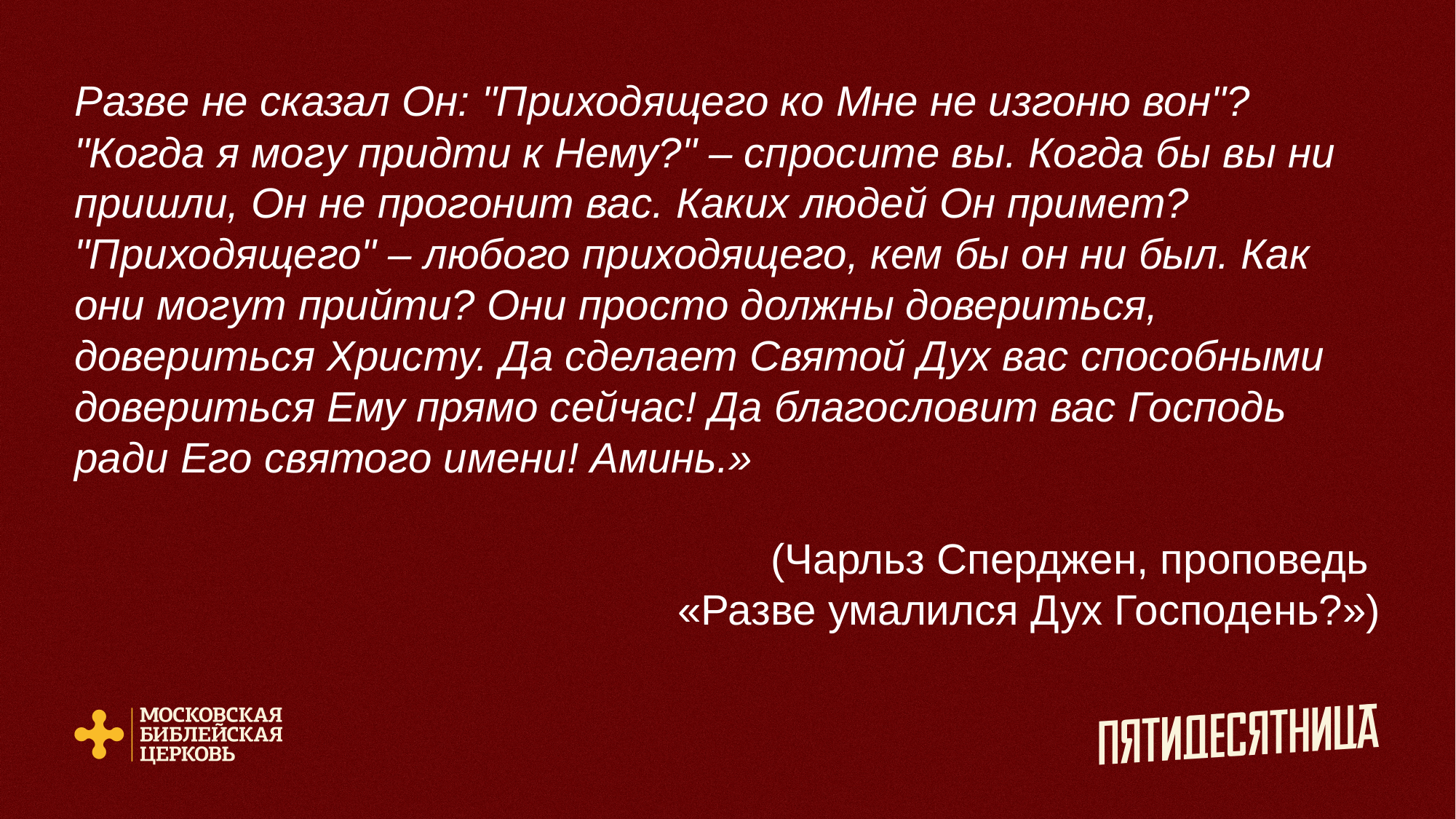

Разве не сказал Он: "Приходящего ко Мне не изгоню вон"? "Когда я могу придти к Нему?" – спросите вы. Когда бы вы ни пришли, Он не прогонит вас. Каких людей Он примет? "Приходящего" – любого приходящего, кем бы он ни был. Как они могут прийти? Они просто должны довериться, довериться Христу. Да сделает Святой Дух вас способными довериться Ему прямо сейчас! Да благословит вас Господь ради Его святого имени! Аминь.»
(Чарльз Сперджен, проповедь
«Разве умалился Дух Господень?»)